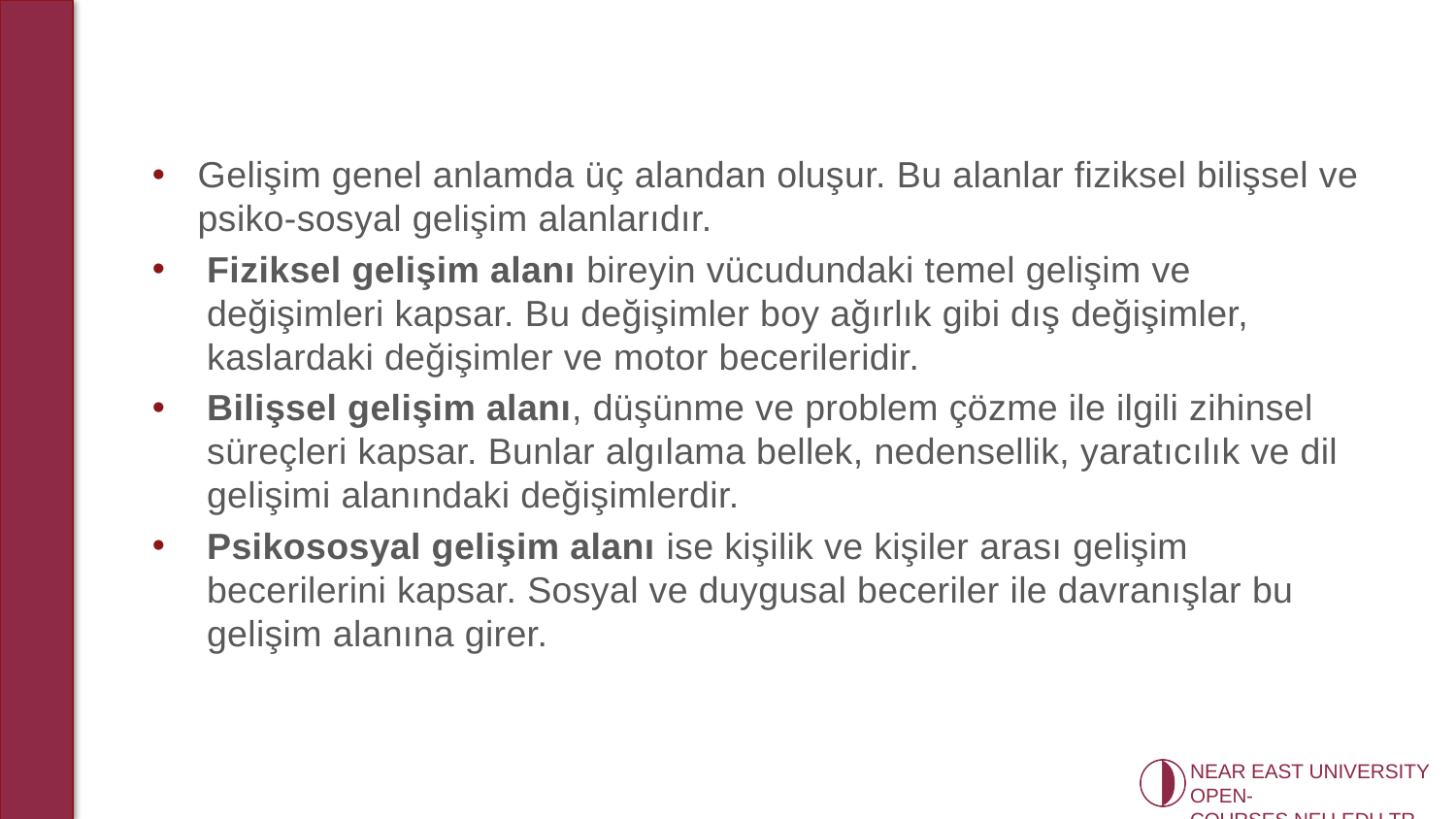

Gelişim genel anlamda üç alandan oluşur. Bu alanlar fiziksel bilişsel ve psiko-sosyal gelişim alanlarıdır.
Fiziksel gelişim alanı bireyin vücudundaki temel gelişim ve değişimleri kapsar. Bu değişimler boy ağırlık gibi dış değişimler, kaslardaki değişimler ve motor becerileridir.
Bilişsel gelişim alanı, düşünme ve problem çözme ile ilgili zihinsel süreçleri kapsar. Bunlar algılama bellek, nedensellik, yaratıcılık ve dil gelişimi alanındaki değişimlerdir.
Psikososyal gelişim alanı ise kişilik ve kişiler arası gelişim becerilerini kapsar. Sosyal ve duygusal beceriler ile davranışlar bu gelişim alanına girer.